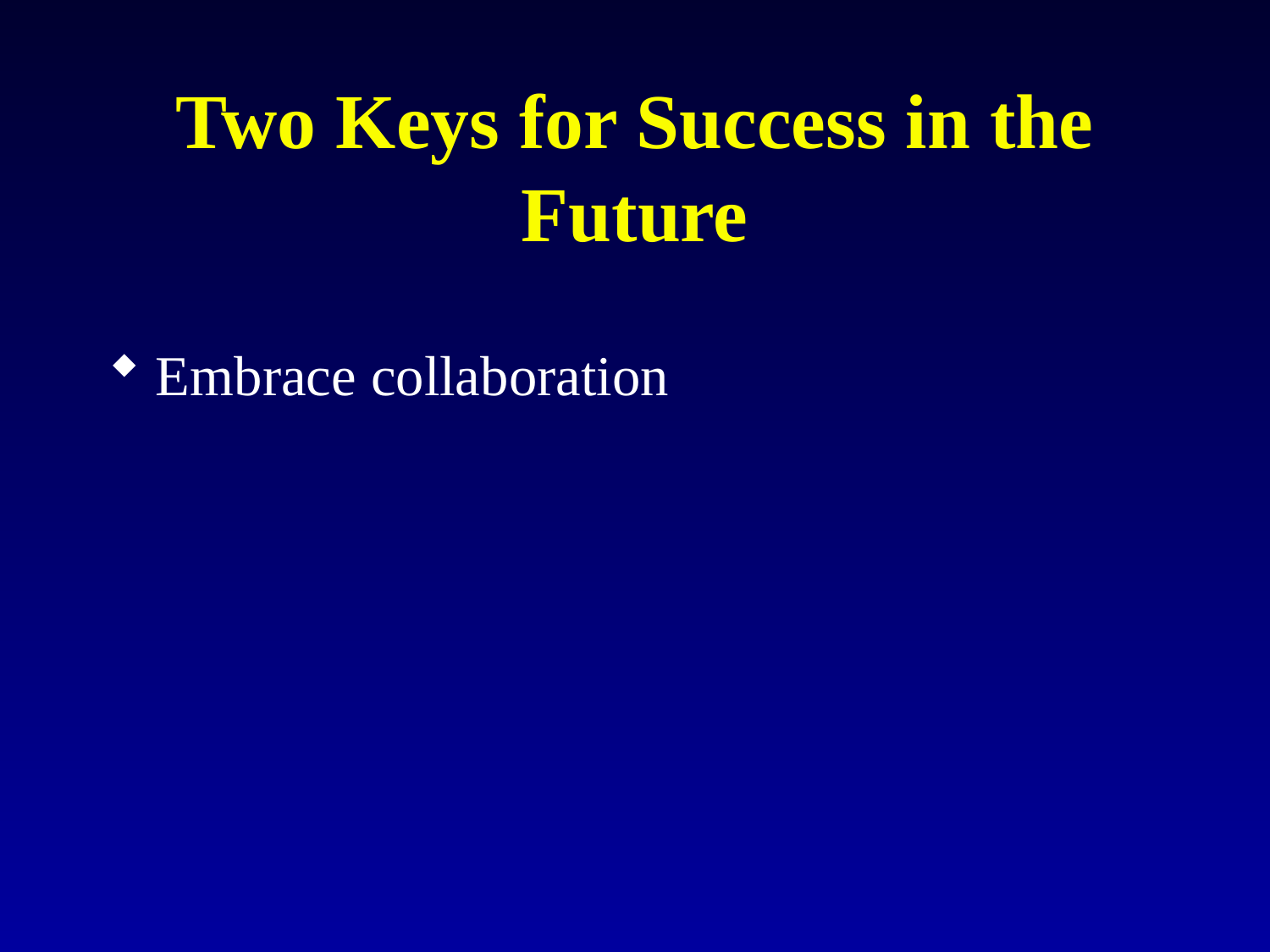

# Two Keys for Success in the Future
Embrace collaboration